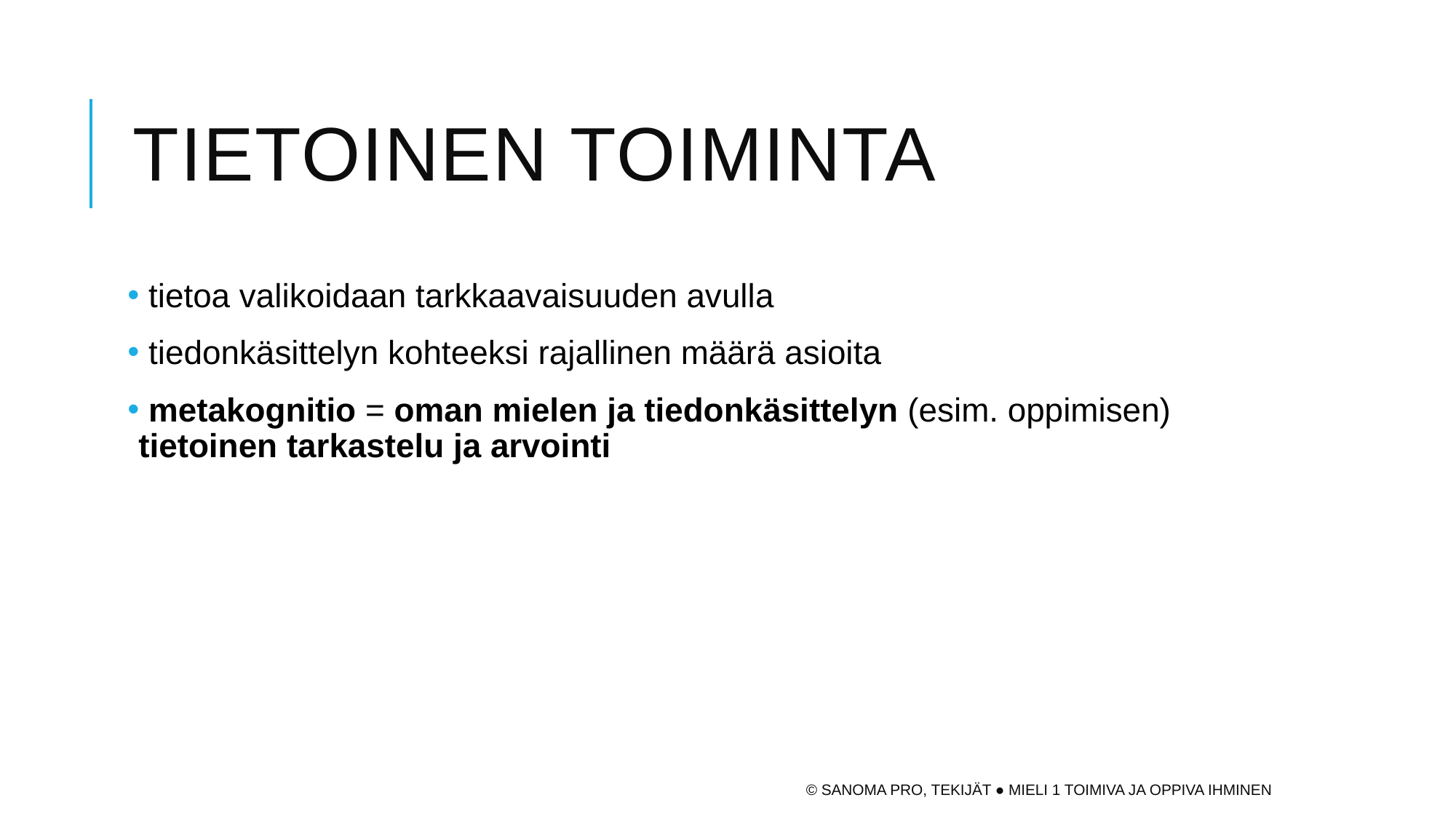

# Tietoinen toiminta
 tietoa valikoidaan tarkkaavaisuuden avulla
 tiedonkäsittelyn kohteeksi rajallinen määrä asioita
 metakognitio = oman mielen ja tiedonkäsittelyn (esim. oppimisen) tietoinen tarkastelu ja arvointi

© Sanoma Pro, Tekijät ● Mieli 1 Toimiva ja oppiva ihminen